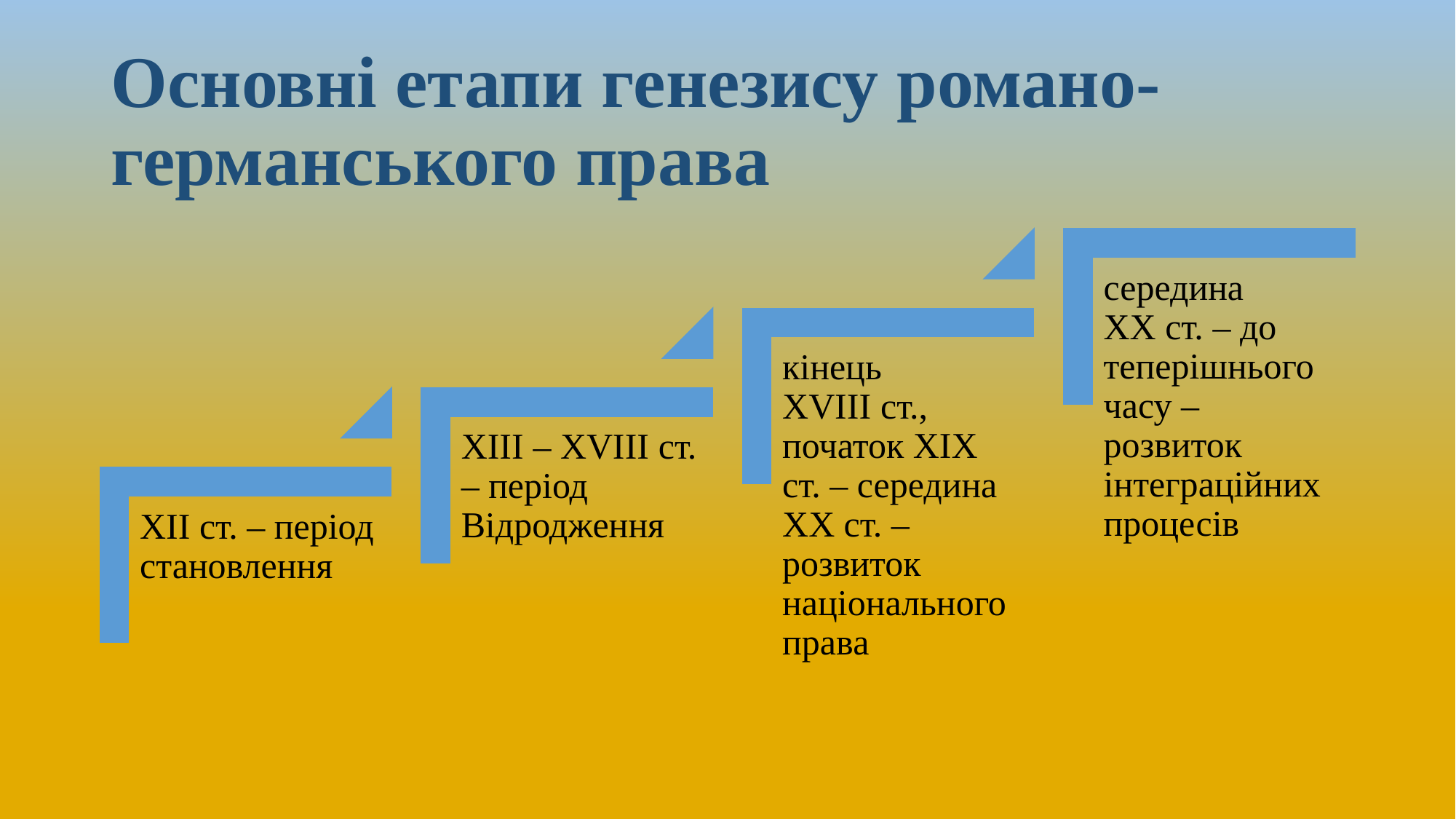

# Основні етапи генезису романо-германського права
ХІІ ст. – період становлення
ХІІІ – ХVІІІ ст. – період Відродження
кінець
ХVІІІ ст., початок ХІХ ст. – середина ХХ ст. – розвиток національного права
середина
ХХ ст. – до теперішнього часу – розвиток інтеграційних процесів